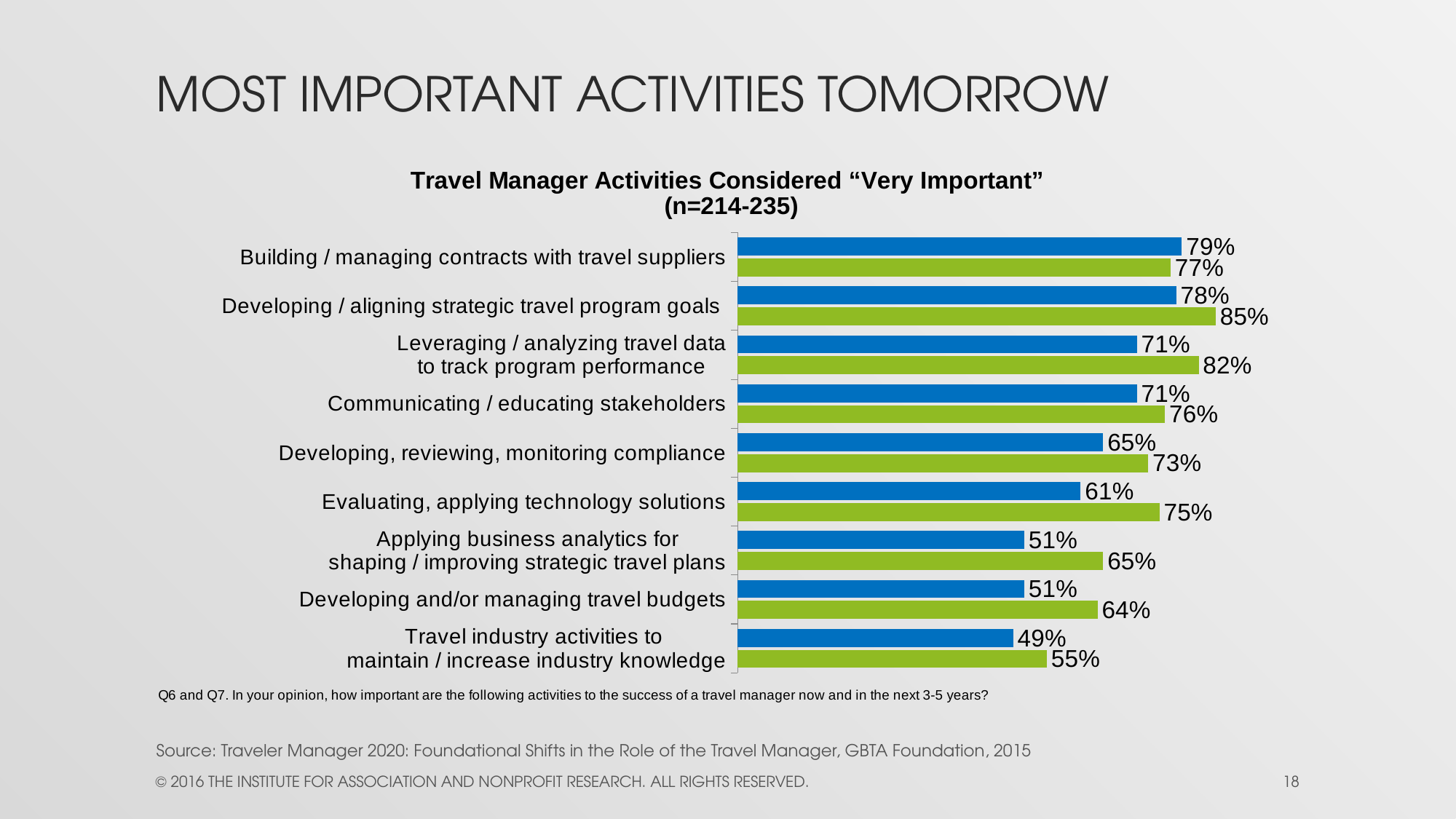

# Most important activities Tomorrow

### Chart: Travel Manager Activities Considered “Very Important”
(n=214-235)

| Category | Now | Next 3-5 Years |
|---|---|---|
| Building / managing contracts with travel suppliers | 0.79 | 0.77 |
| Developing / aligning strategic travel program goals  | 0.78 | 0.85 |
| Leveraging / analyzing travel data
to track program performance | 0.71 | 0.82 |
| Communicating / educating stakeholders | 0.71 | 0.76 |
| Developing, reviewing, monitoring compliance | 0.65 | 0.73 |
| Evaluating, applying technology solutions | 0.61 | 0.75 |
| Applying business analytics for
shaping / improving strategic travel plans | 0.51 | 0.65 |
| Developing and/or managing travel budgets | 0.51 | 0.64 |
| Travel industry activities to
maintain / increase industry knowledge | 0.49 | 0.55 |
Source: Traveler Manager 2020: Foundational Shifts in the Role of the Travel Manager, GBTA Foundation, 2015
© 2016 The Institute for Association and Nonprofit Research. All rights reserved.
18